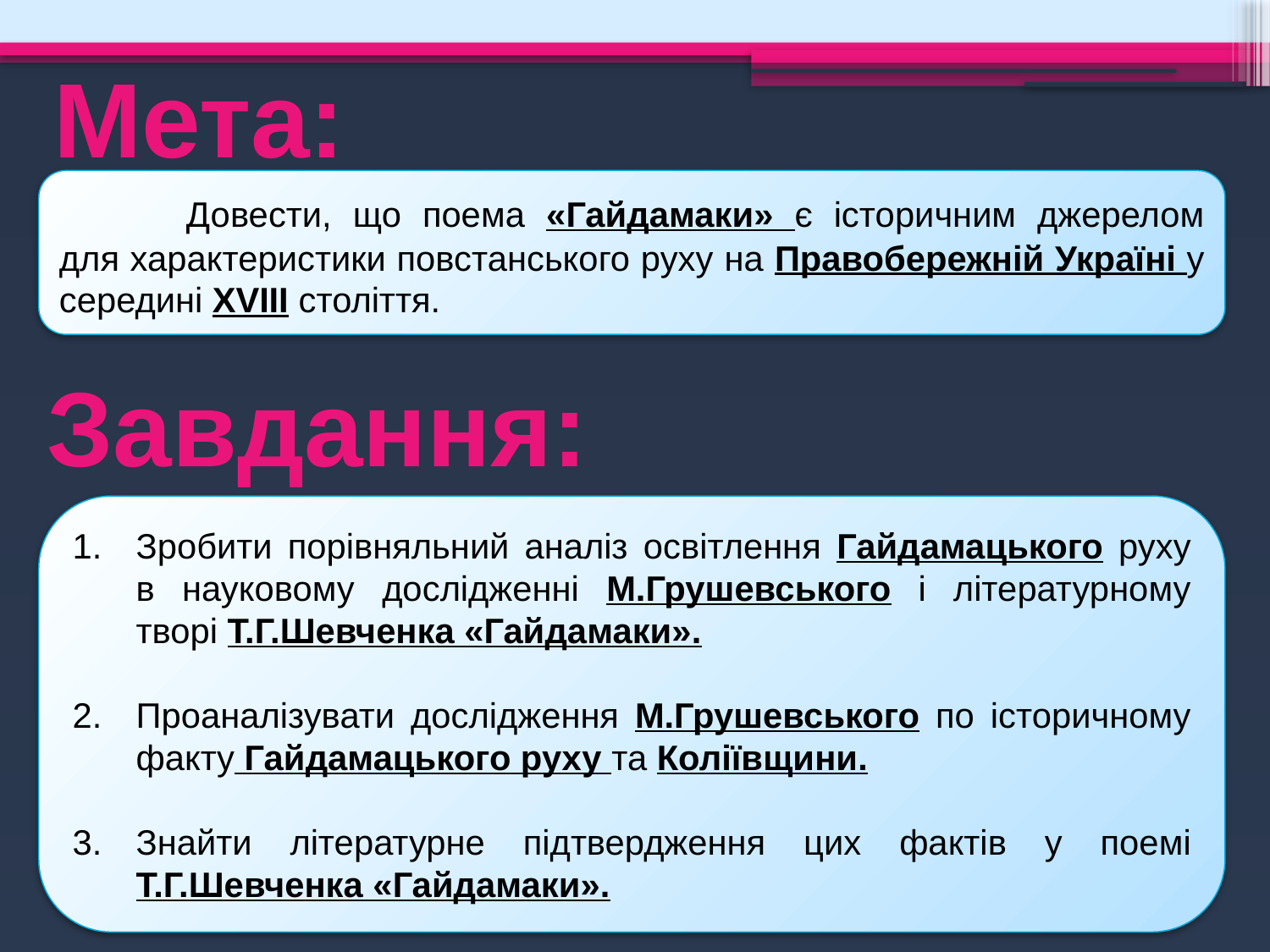

Мета:
	Довести, що поема «Гайдамаки» є історичним джерелом для характеристики повстанського руху на Правобережній Україні у середині XVIII століття.
Завдання:
Зробити порівняльний аналіз освітлення Гайдамацького руху в науковому дослідженні М.Грушевського і літературному творі Т.Г.Шевченка «Гайдамаки».

Проаналізувати дослідження М.Грушевського по історичному факту Гайдамацького руху та Коліївщини.

Знайти літературне підтвердження цих фактів у поемі Т.Г.Шевченка «Гайдамаки».